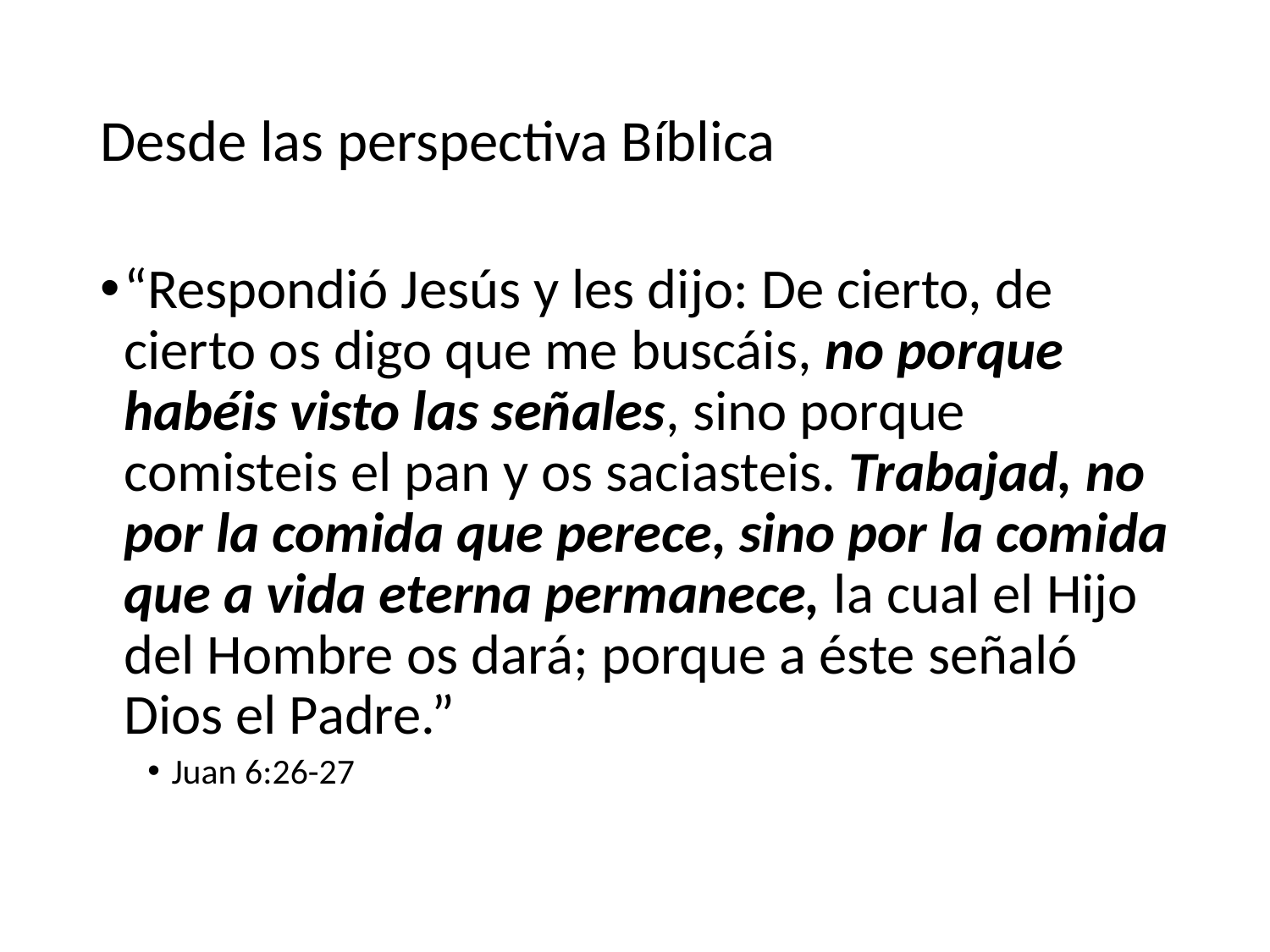

# Desde las perspectiva Bíblica
“Respondió Jesús y les dijo: De cierto, de cierto os digo que me buscáis, no porque habéis visto las señales, sino porque comisteis el pan y os saciasteis. Trabajad, no por la comida que perece, sino por la comida que a vida eterna permanece, la cual el Hijo del Hombre os dará; porque a éste señaló Dios el Padre.”
Juan 6:26-27